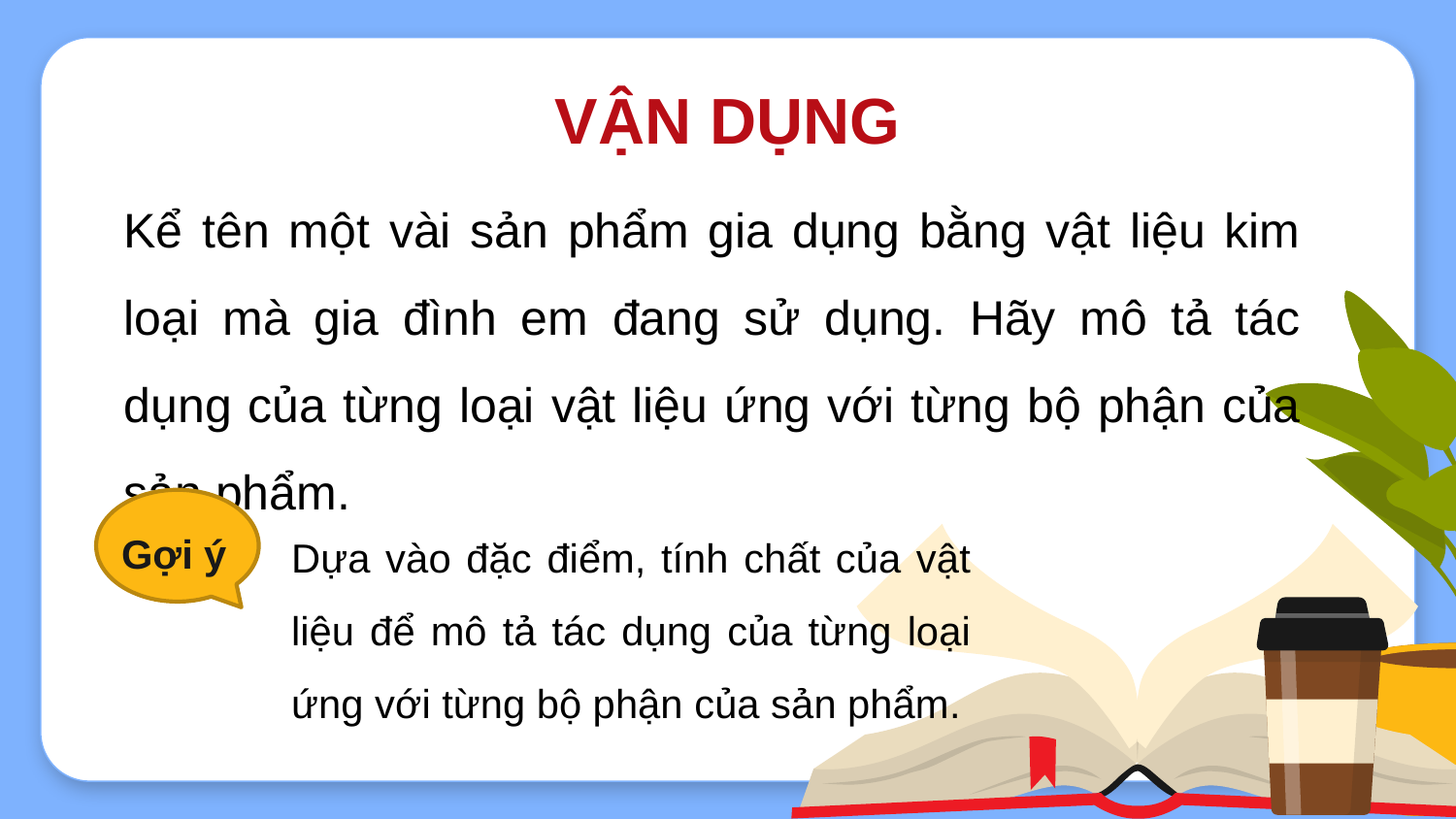

VẬN DỤNG
Kể tên một vài sản phẩm gia dụng bằng vật liệu kim loại mà gia đình em đang sử dụng. Hãy mô tả tác dụng của từng loại vật liệu ứng với từng bộ phận của sản phẩm.

Gợi ý
Dựa vào đặc điểm, tính chất của vật liệu để mô tả tác dụng của từng loại ứng với từng bộ phận của sản phẩm.